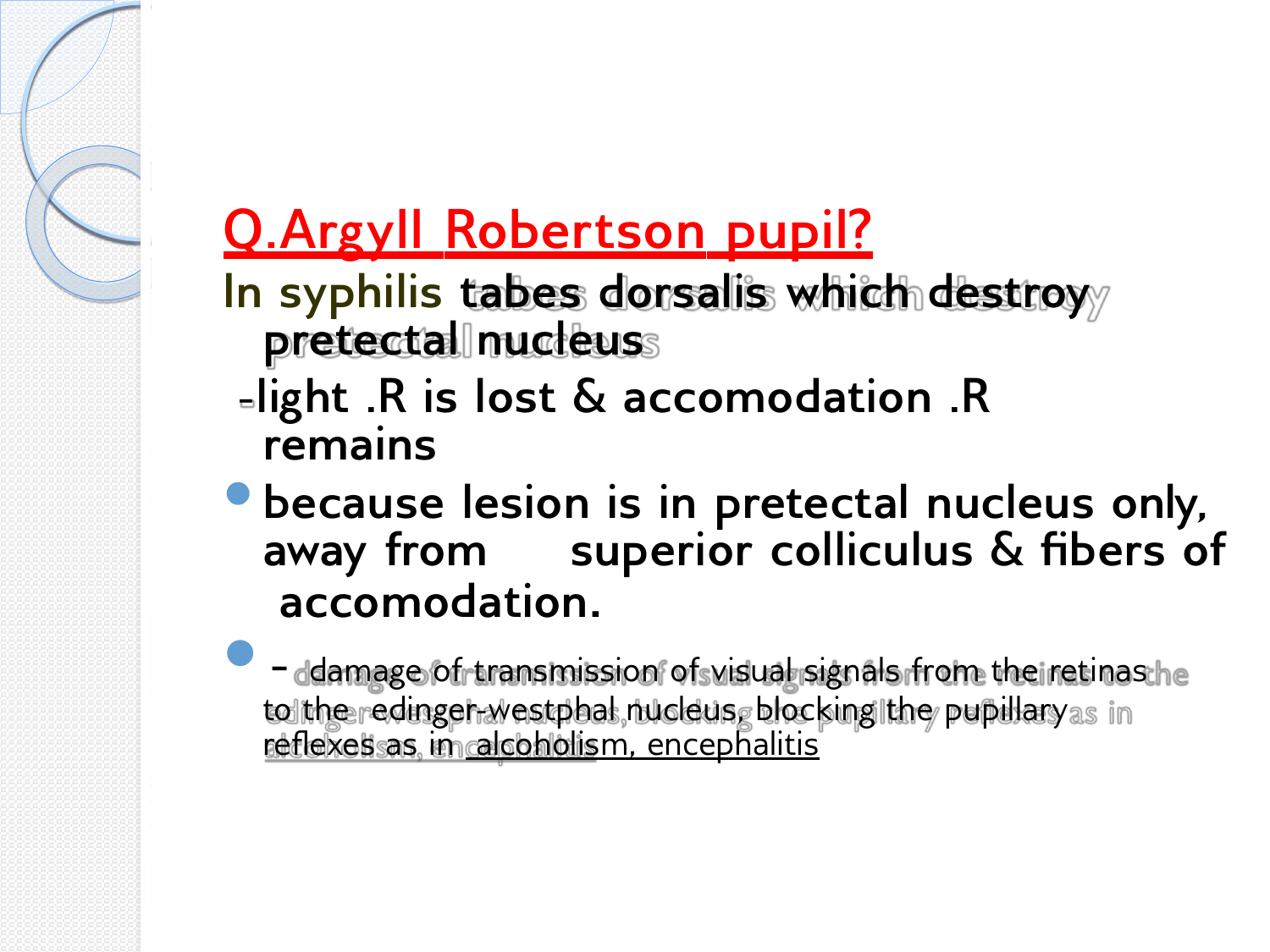

# Q.Argyll Robertson pupil?

In syphilis tabes dorsalis which destroy  pretectal nucleus
-light .R is lost & accomodation .R  remains
because lesion is in pretectal nucleus only,  away from	superior colliculus & fibers of  accomodation.
- damage of transmission of visual signals from the retinas to the  edinger-westphal nucleus, blocking the pupillary reflexes as in  alcoholism, encephalitis